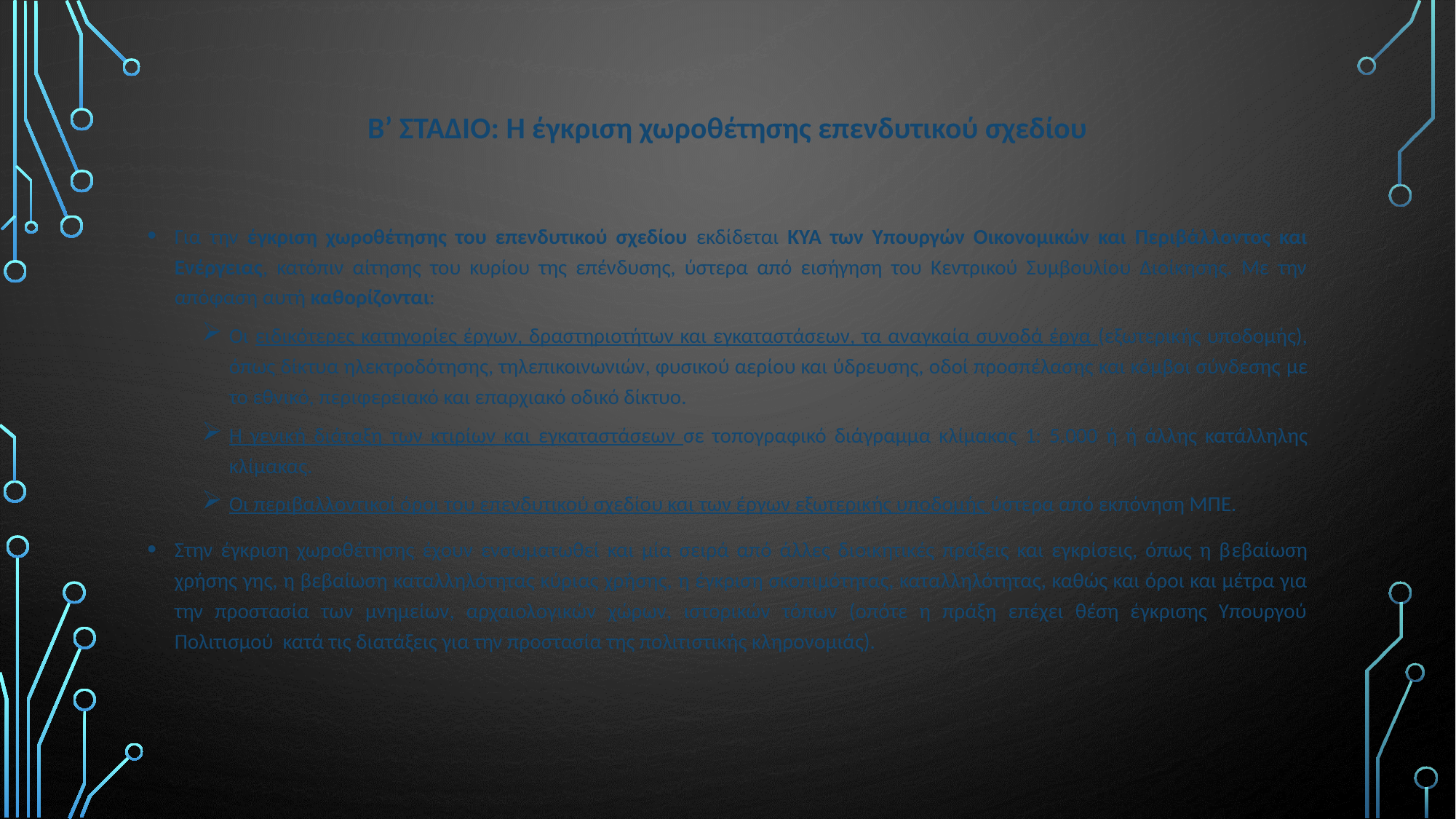

# Β’ ΣΤΑΔΙΟ: Η έγκριση χωροθέτησης επενδυτικού σχεδίου
Για την έγκριση χωροθέτησης του επενδυτικού σχεδίου εκδίδεται ΚΥΑ των Υπουργών Οικονομικών και Περιβάλλοντος και Ενέργειας, κατόπιν αίτησης του κυρίου της επένδυσης, ύστερα από εισήγηση του Κεντρικού Συμβουλίου Διοίκησης. Με την απόφαση αυτή καθορίζονται:
Οι ειδικότερες κατηγορίες έργων, δραστηριοτήτων και εγκαταστάσεων, τα αναγκαία συνοδά έργα (εξωτερικής υποδομής), όπως δίκτυα ηλεκτροδότησης, τηλεπικοινωνιών, φυσικού αερίου και ύδρευσης, οδοί προσπέλασης και κόμβοι σύνδεσης με το εθνικό, περιφερειακό και επαρχιακό οδικό δίκτυο.
Η γενική διάταξη των κτιρίων και εγκαταστάσεων σε τοπογραφικό διάγραμμα κλίμακας 1: 5.000 ή ή άλλης κατάλληλης κλίμακας.
Οι περιβαλλοντικοί όροι του επενδυτικού σχεδίου και των έργων εξωτερικής υποδομής ύστερα από εκπόνηση ΜΠΕ.
Στην έγκριση χωροθέτησης έχουν ενσωματωθεί και μία σειρά από άλλες διοικητικές πράξεις και εγκρίσεις, όπως η βεβαίωση χρήσης γης, η βεβαίωση καταλληλότητας κύριας χρήσης, η έγκριση σκοπιμότητας, καταλληλότητας, καθώς και όροι και μέτρα για την προστασία των μνημείων, αρχαιολογικών χώρων, ιστορικών τόπων (οπότε η πράξη επέχει θέση έγκρισης Υπουργού Πολιτισμού  κατά τις διατάξεις για την προστασία της πολιτιστικής κληρονομιάς).